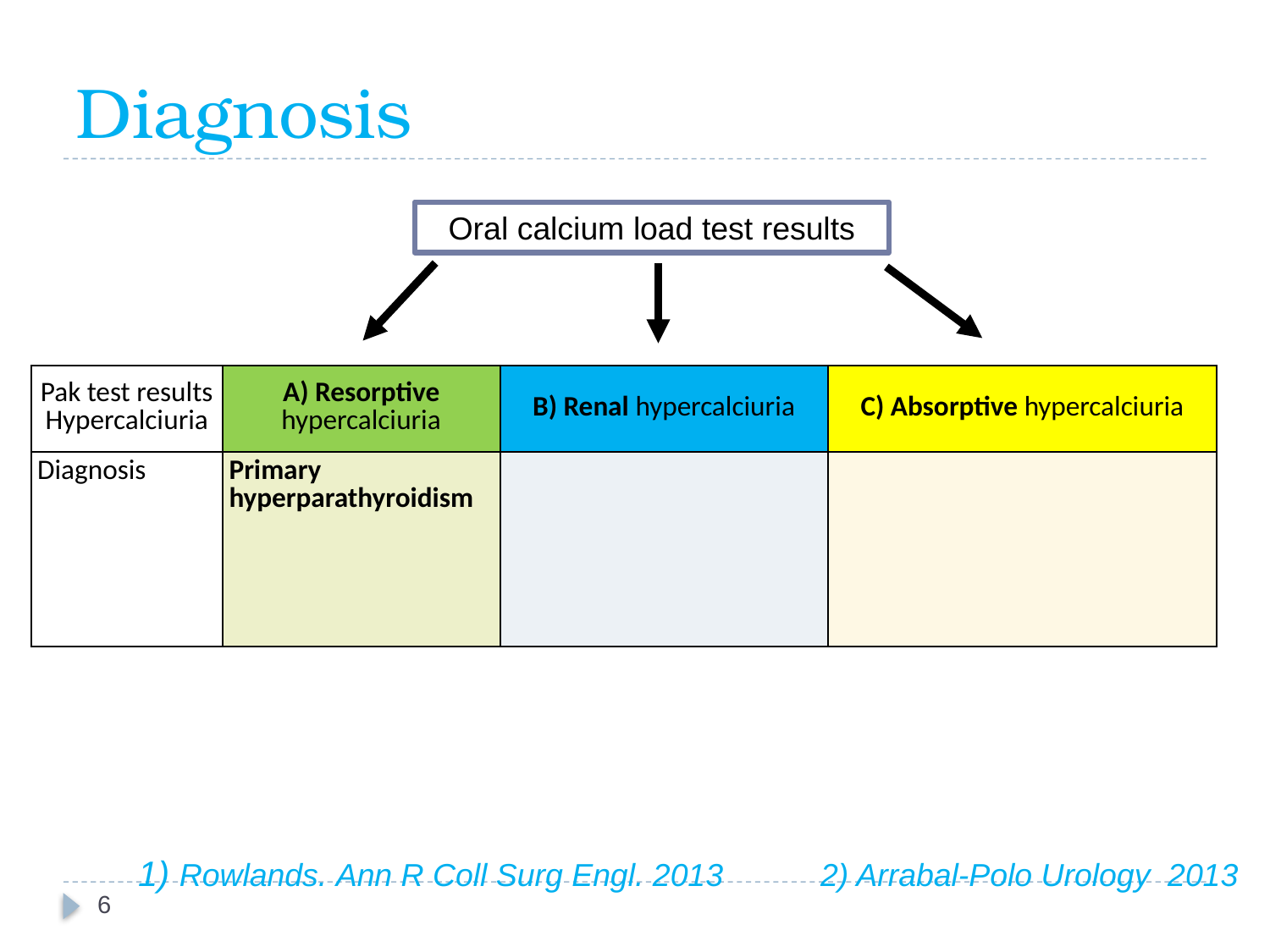

# Diagnosis
Oral calcium load test results
| Pak test results Hypercalciuria | A) Resorptive hypercalciuria | B) Renal hypercalciuria | C) Absorptive hypercalciuria |
| --- | --- | --- | --- |
| Diagnosis | Primary hyperparathyroidism |  |  |
1) Rowlands. Ann R Coll Surg Engl. 2013           2) Arrabal-Polo Urology  2013
6